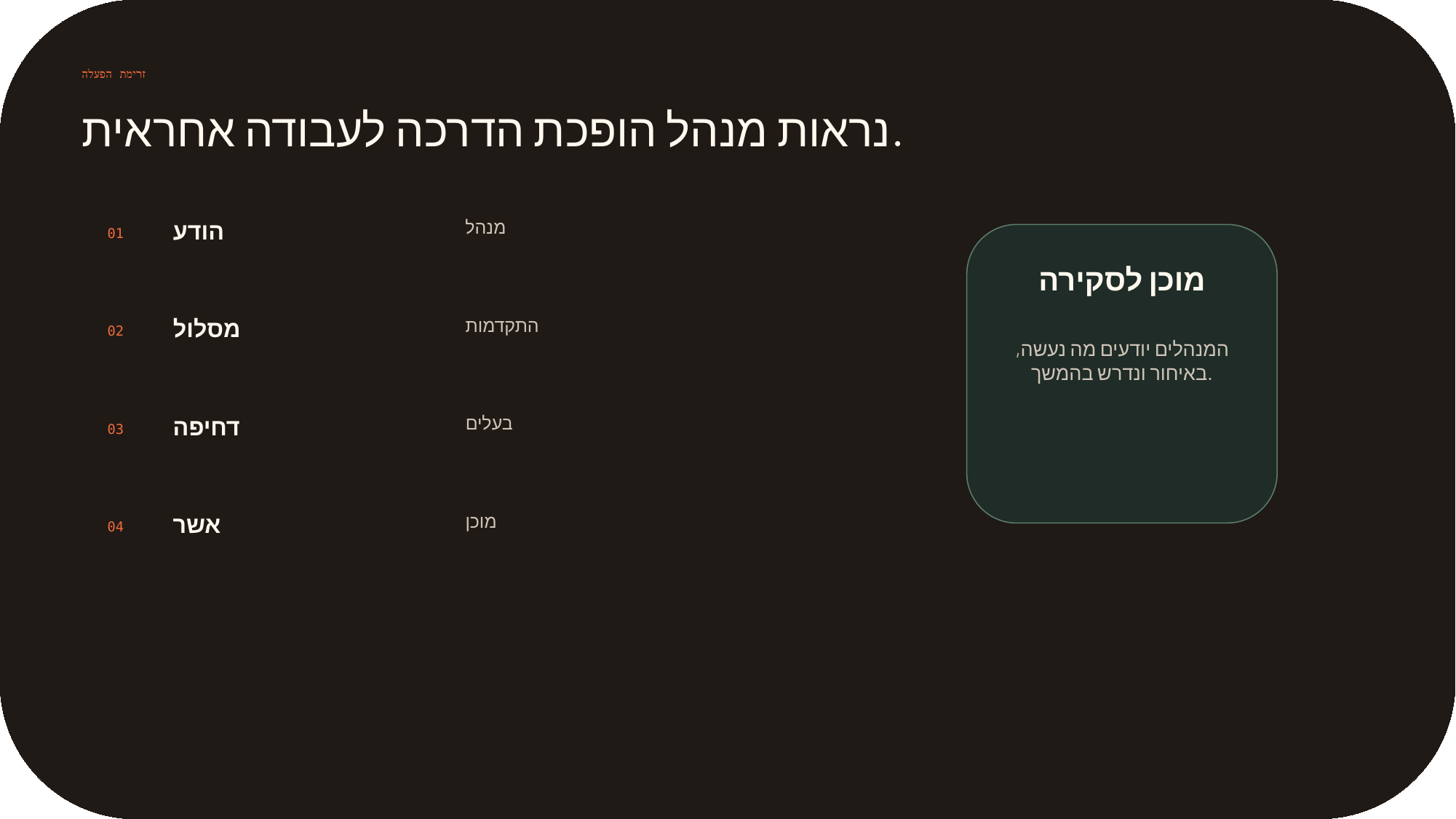

זרימת הפעלה
נראות מנהל הופכת הדרכה לעבודה אחראית.
הודע
מנהל
01

מוכן לסקירה
מסלול
התקדמות
02
המנהלים יודעים מה נעשה, באיחור ונדרש בהמשך.
דחיפה
בעלים
03
אשר
מוכן
04